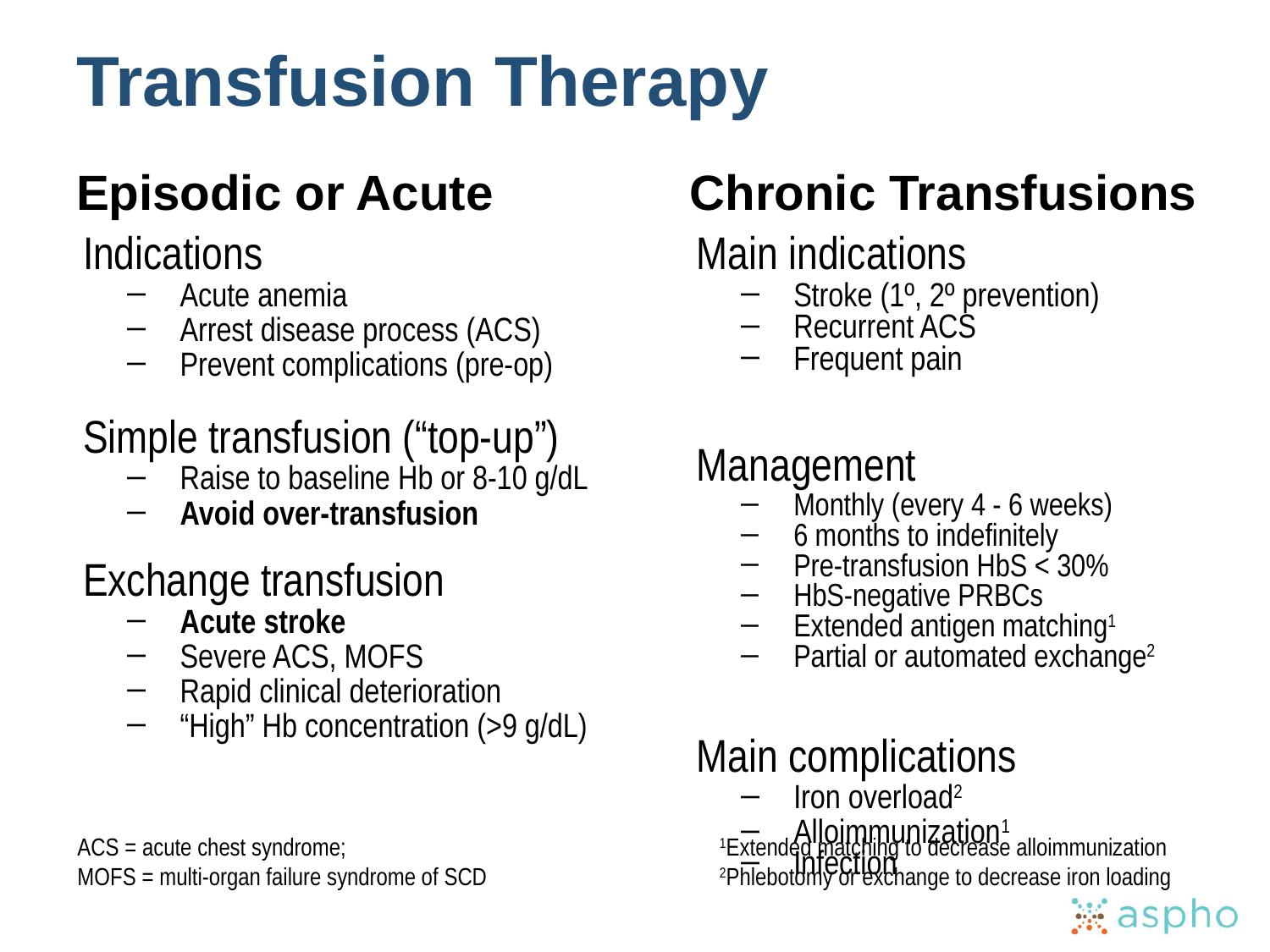

# Transfusion Therapy
Episodic or Acute
Chronic Transfusions
Indications
Acute anemia
Arrest disease process (ACS)
Prevent complications (pre-op)

Simple transfusion (“top-up”)
Raise to baseline Hb or 8-10 g/dL
Avoid over-transfusion

Exchange transfusion
Acute stroke
Severe ACS, MOFS
Rapid clinical deterioration
“High” Hb concentration (>9 g/dL)
Main indications
Stroke (1º, 2º prevention)
Recurrent ACS
Frequent pain

Management
Monthly (every 4 - 6 weeks)
6 months to indefinitely
Pre-transfusion HbS < 30%
HbS-negative PRBCs
Extended antigen matching1
Partial or automated exchange2

Main complications
Iron overload2
Alloimmunization1
Infection
ACS = acute chest syndrome;
MOFS = multi-organ failure syndrome of SCD
1Extended matching to decrease alloimmunization
2Phlebotomy or exchange to decrease iron loading